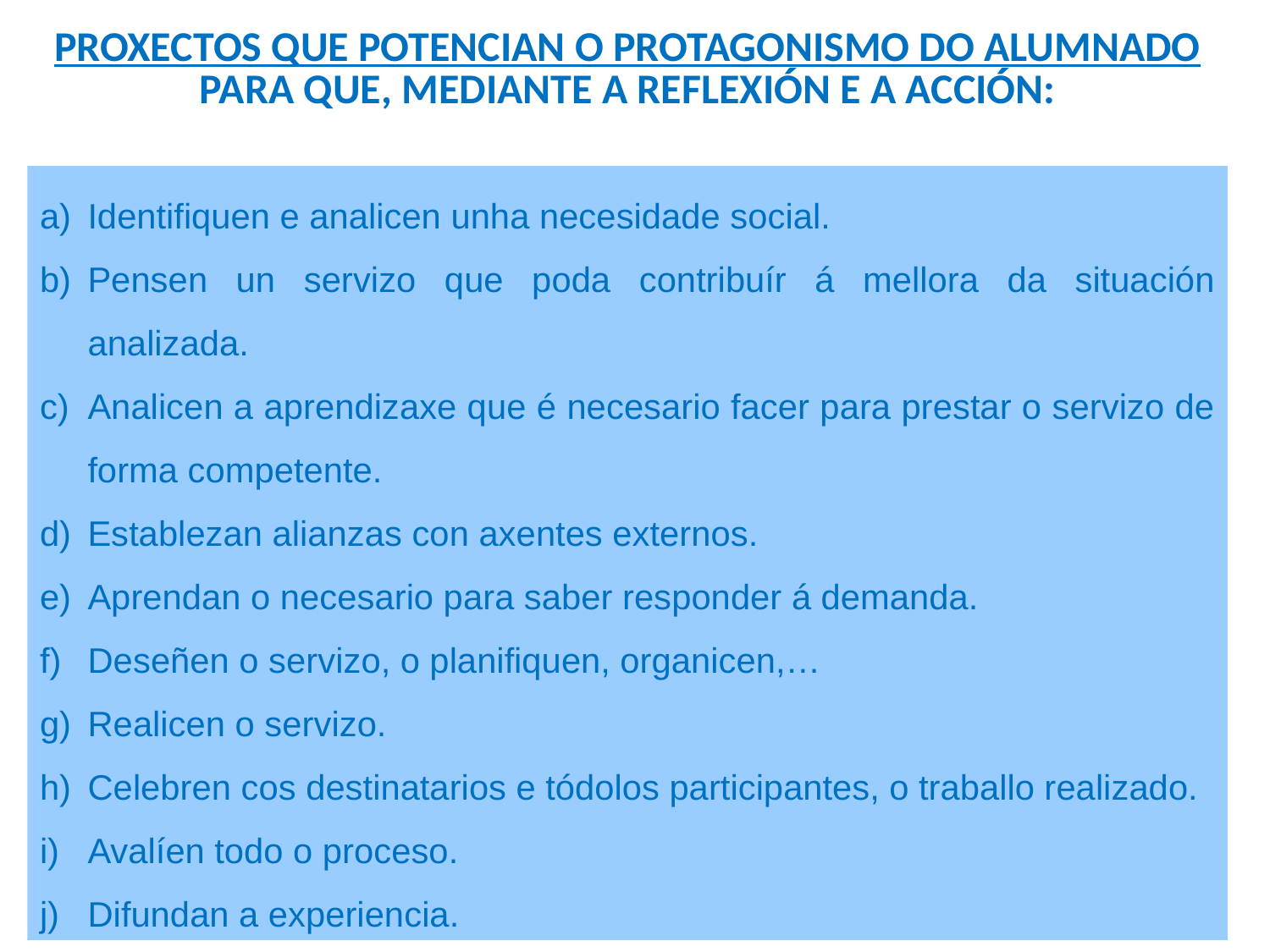

| PROXECTOS QUE POTENCIAN O PROTAGONISMO DO ALUMNADO PARA QUE, MEDIANTE A REFLEXIÓN E A ACCIÓN: |
| --- |
Identifiquen e analicen unha necesidade social.
Pensen un servizo que poda contribuír á mellora da situación analizada.
Analicen a aprendizaxe que é necesario facer para prestar o servizo de forma competente.
Establezan alianzas con axentes externos.
Aprendan o necesario para saber responder á demanda.
Deseñen o servizo, o planifiquen, organicen,…
Realicen o servizo.
Celebren cos destinatarios e tódolos participantes, o traballo realizado.
Avalíen todo o proceso.
Difundan a experiencia.